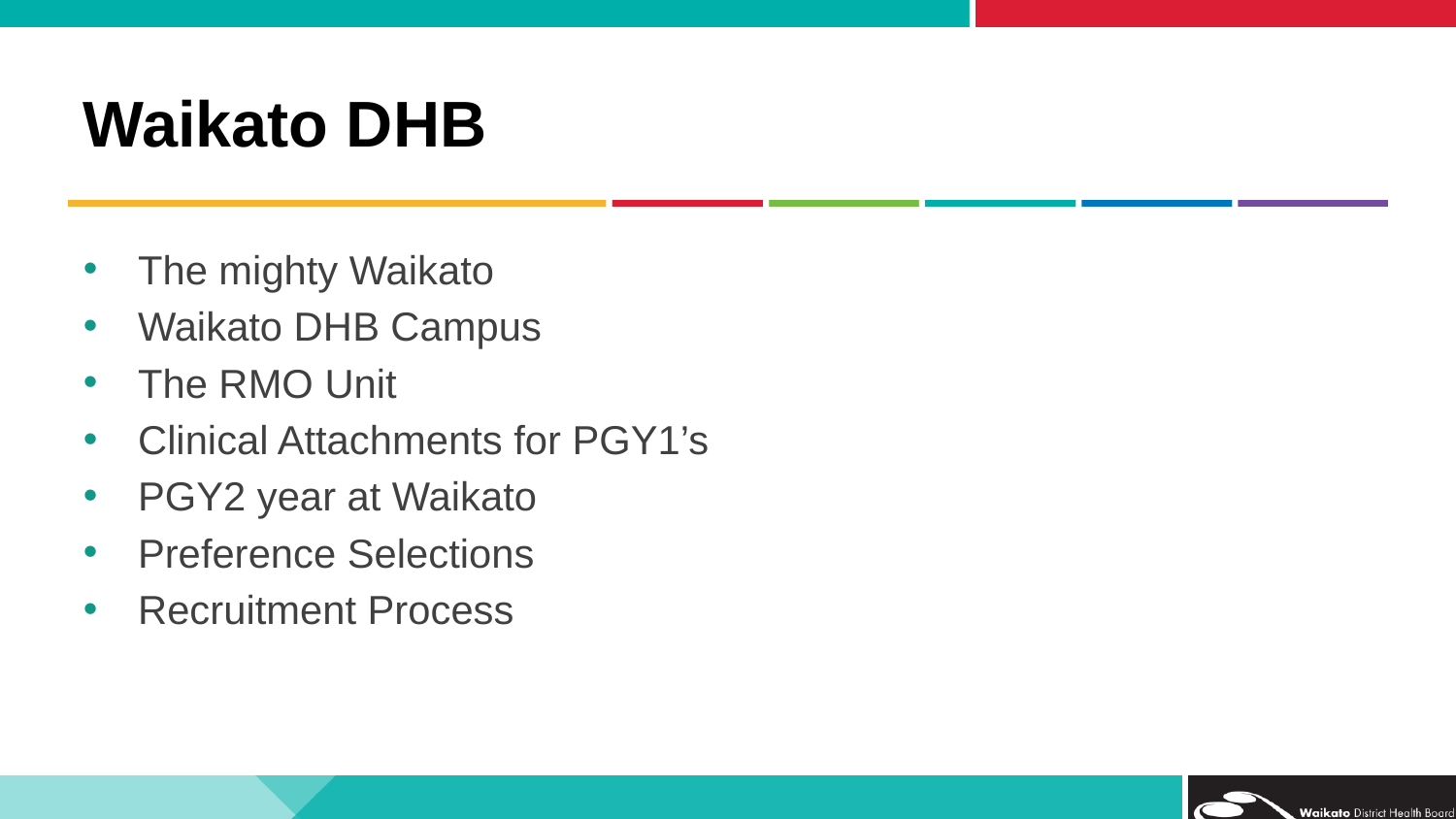

# Waikato DHB
The mighty Waikato
Waikato DHB Campus
The RMO Unit
Clinical Attachments for PGY1’s
PGY2 year at Waikato
Preference Selections
Recruitment Process